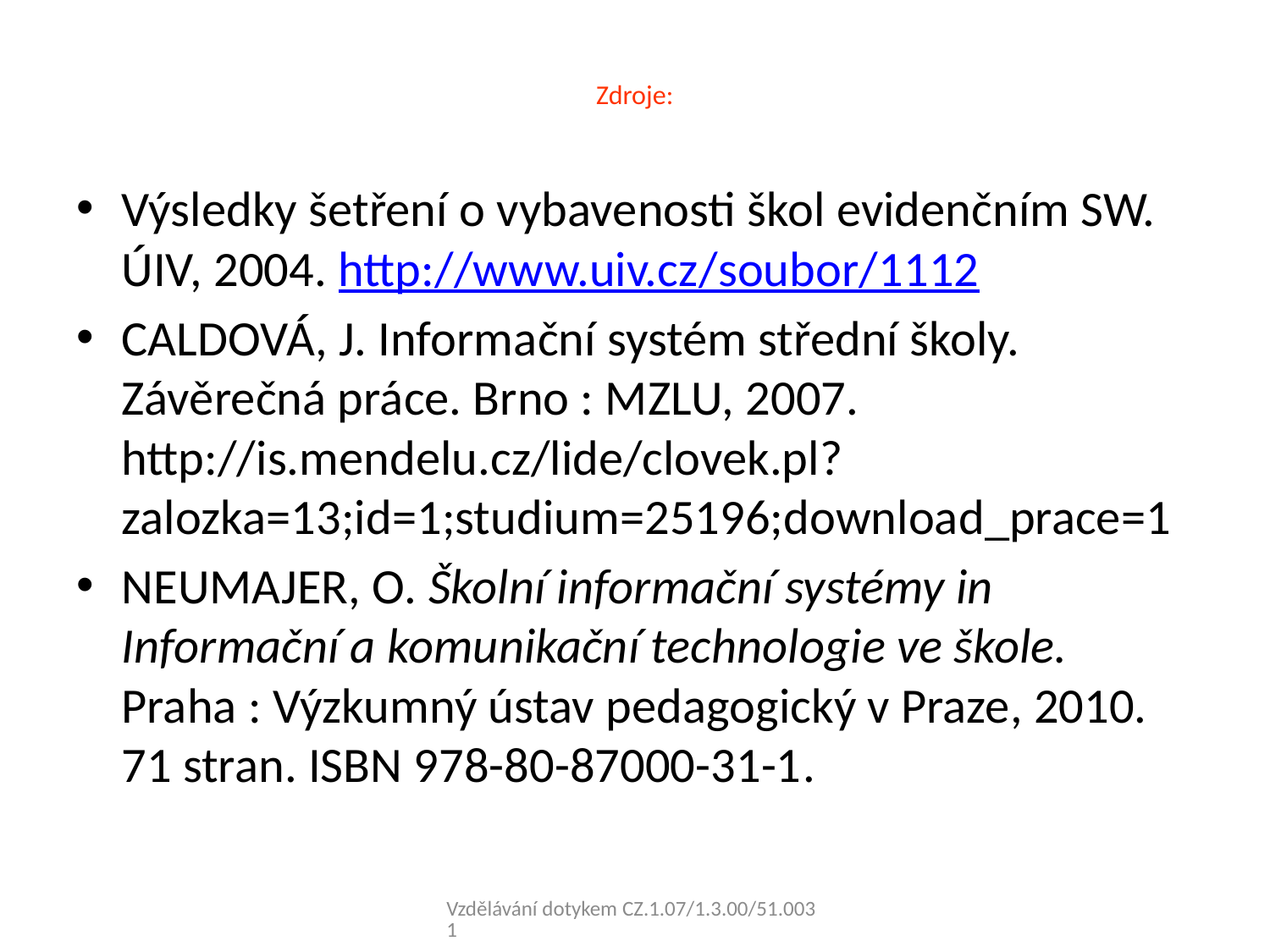

# Zdroje:
Výsledky šetření o vybavenosti škol evidenčním SW. ÚIV, 2004. http://www.uiv.cz/soubor/1112
CALDOVÁ, J. Informační systém střední školy. Závěrečná práce. Brno : MZLU, 2007. http://is.mendelu.cz/lide/clovek.pl?zalozka=13;id=1;studium=25196;download_prace=1
NEUMAJER, O. Školní informační systémy in Informační a komunikační technologie ve škole. Praha : Výzkumný ústav pedagogický v Praze, 2010. 71 stran. ISBN 978-80-87000-31-1.
Vzdělávání dotykem CZ.1.07/1.3.00/51.0031